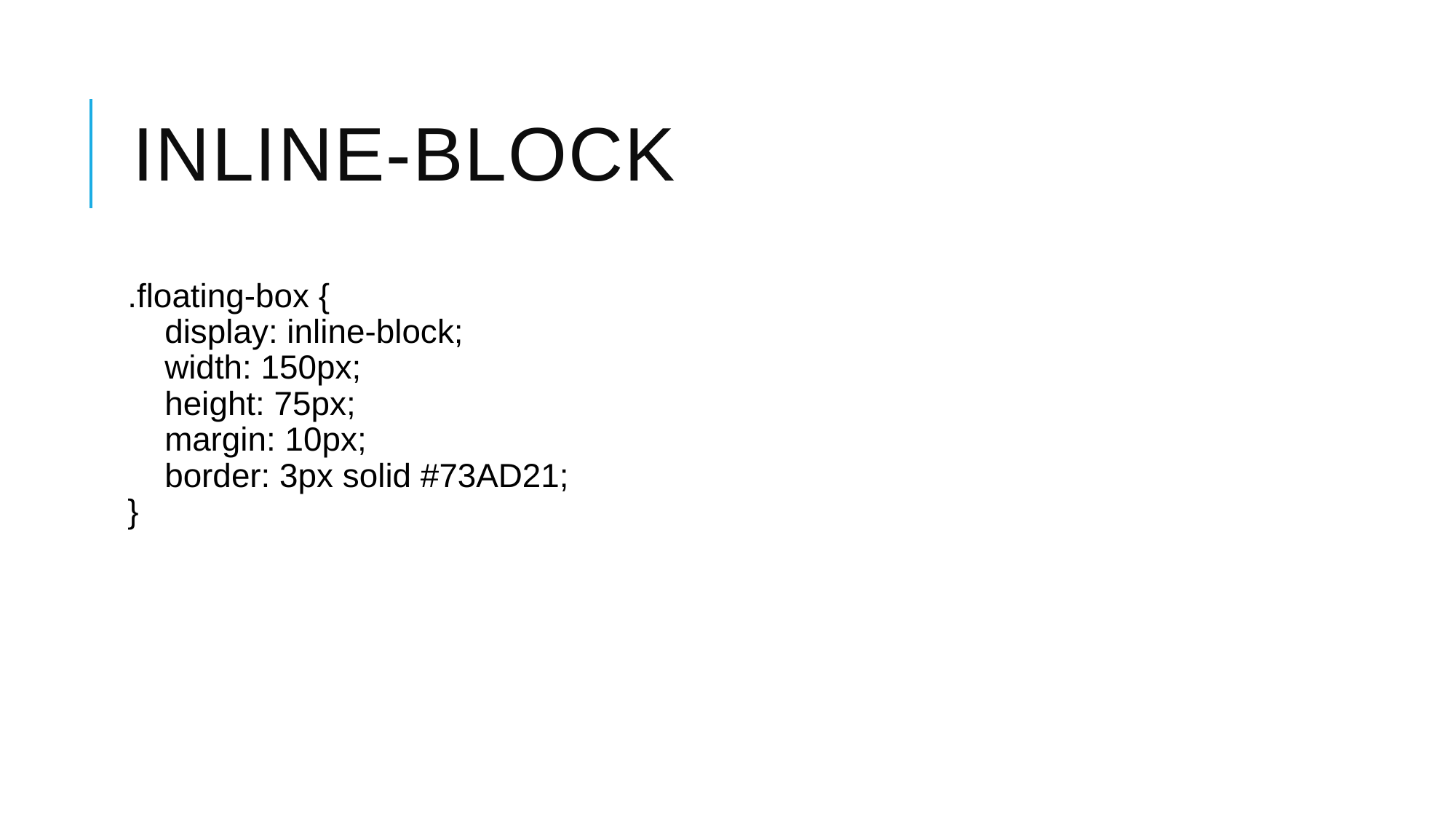

# Inline-block
.floating-box {
    display: inline-block;
    width: 150px;
    height: 75px;
    margin: 10px;
    border: 3px solid #73AD21; 
}